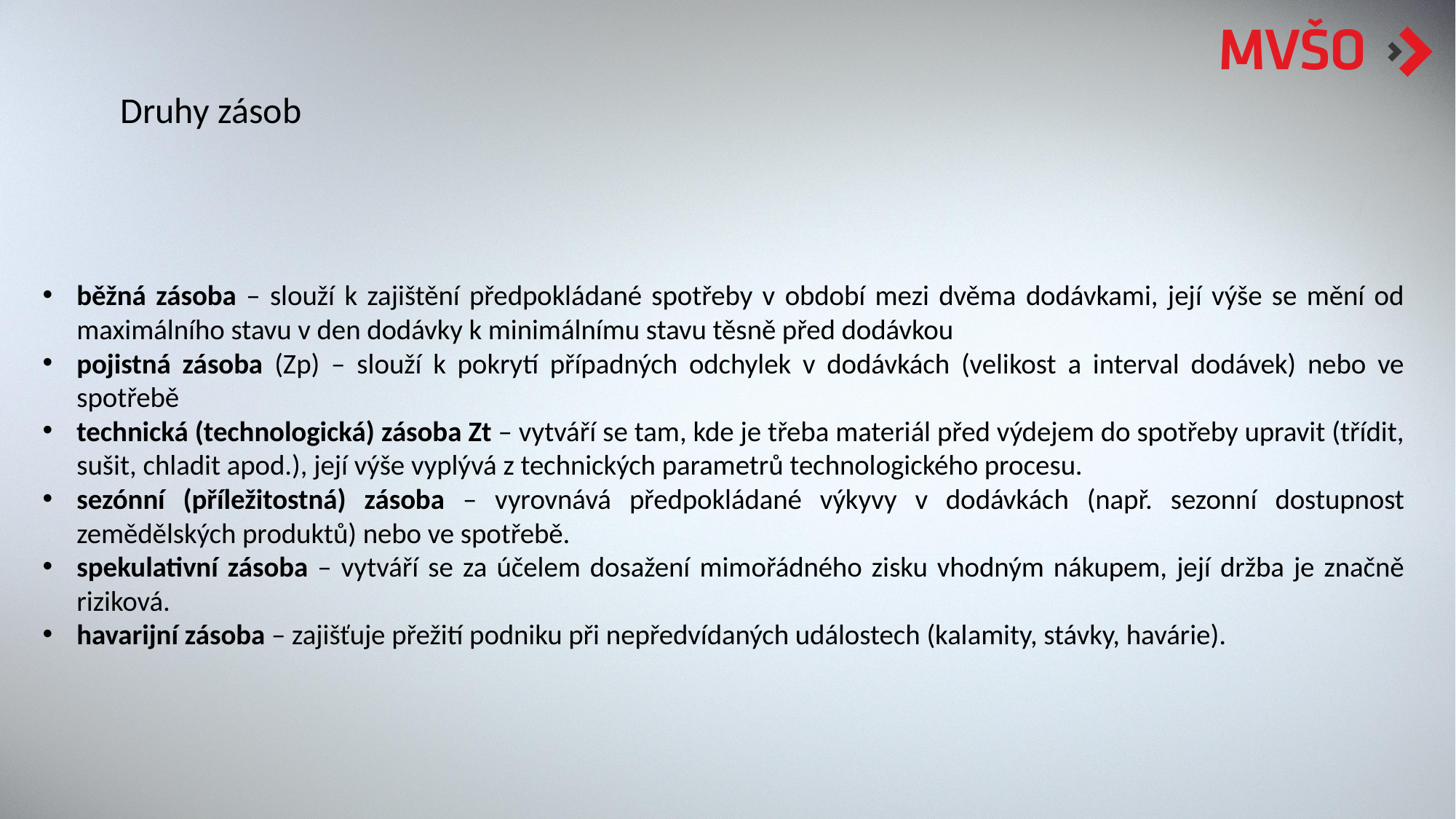

Druhy zásob
běžná zásoba – slouží k zajištění předpokládané spotřeby v období mezi dvěma dodávkami, její výše se mění od maximálního stavu v den dodávky k minimálnímu stavu těsně před dodávkou
pojistná zásoba (Zp) – slouží k pokrytí případných odchylek v dodávkách (velikost a interval dodávek) nebo ve spotřebě
technická (technologická) zásoba Zt – vytváří se tam, kde je třeba materiál před výdejem do spotřeby upravit (třídit, sušit, chladit apod.), její výše vyplývá z technických parametrů technologického procesu.
sezónní (příležitostná) zásoba – vyrovnává předpokládané výkyvy v dodávkách (např. sezonní dostupnost zemědělských produktů) nebo ve spotřebě.
spekulativní zásoba – vytváří se za účelem dosažení mimořádného zisku vhodným nákupem, její držba je značně riziková.
havarijní zásoba – zajišťuje přežití podniku při nepředvídaných událostech (kalamity, stávky, havárie).